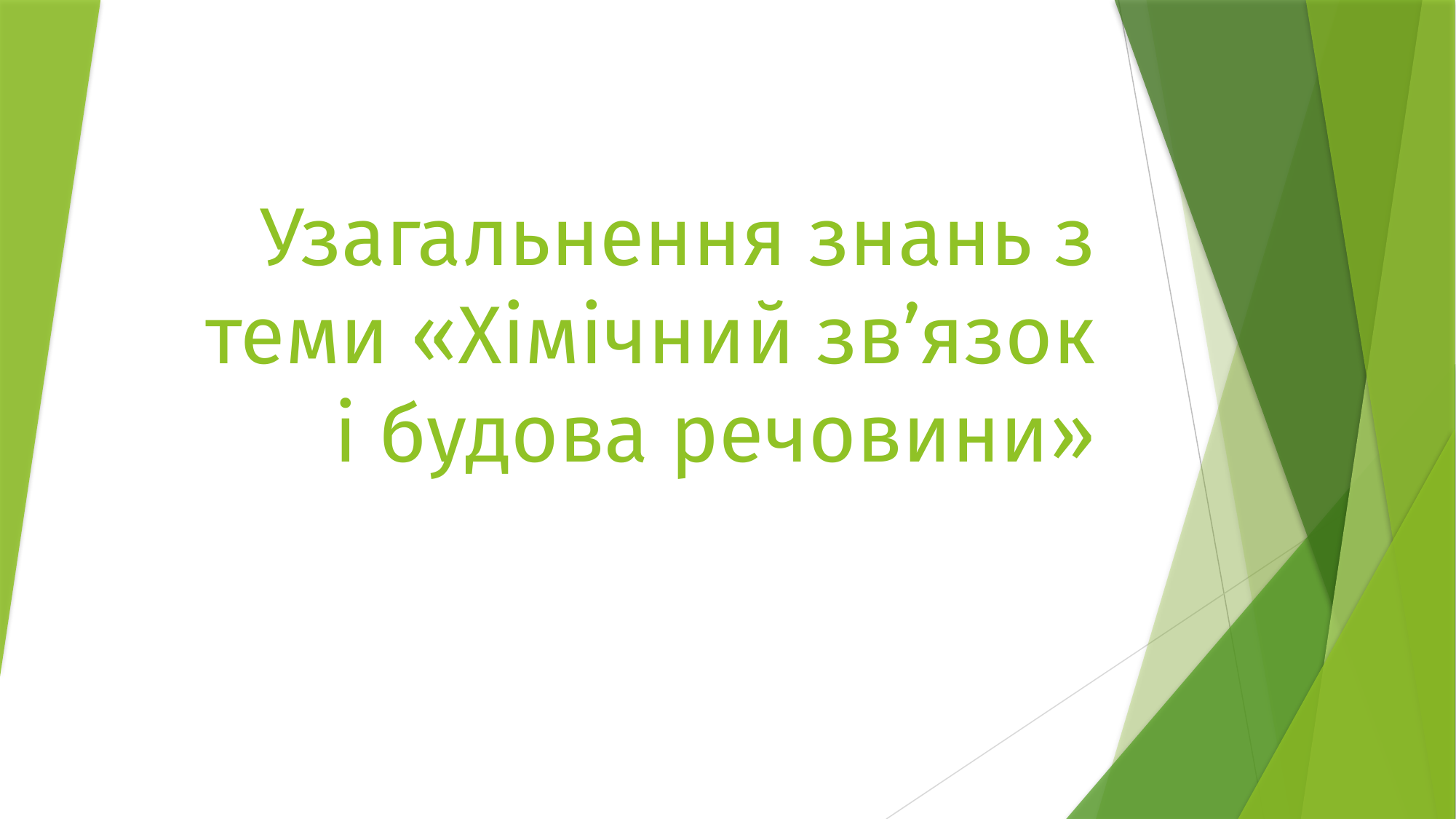

# Узагальнення знань з теми «Хімічний зв’язок і будова речовини»